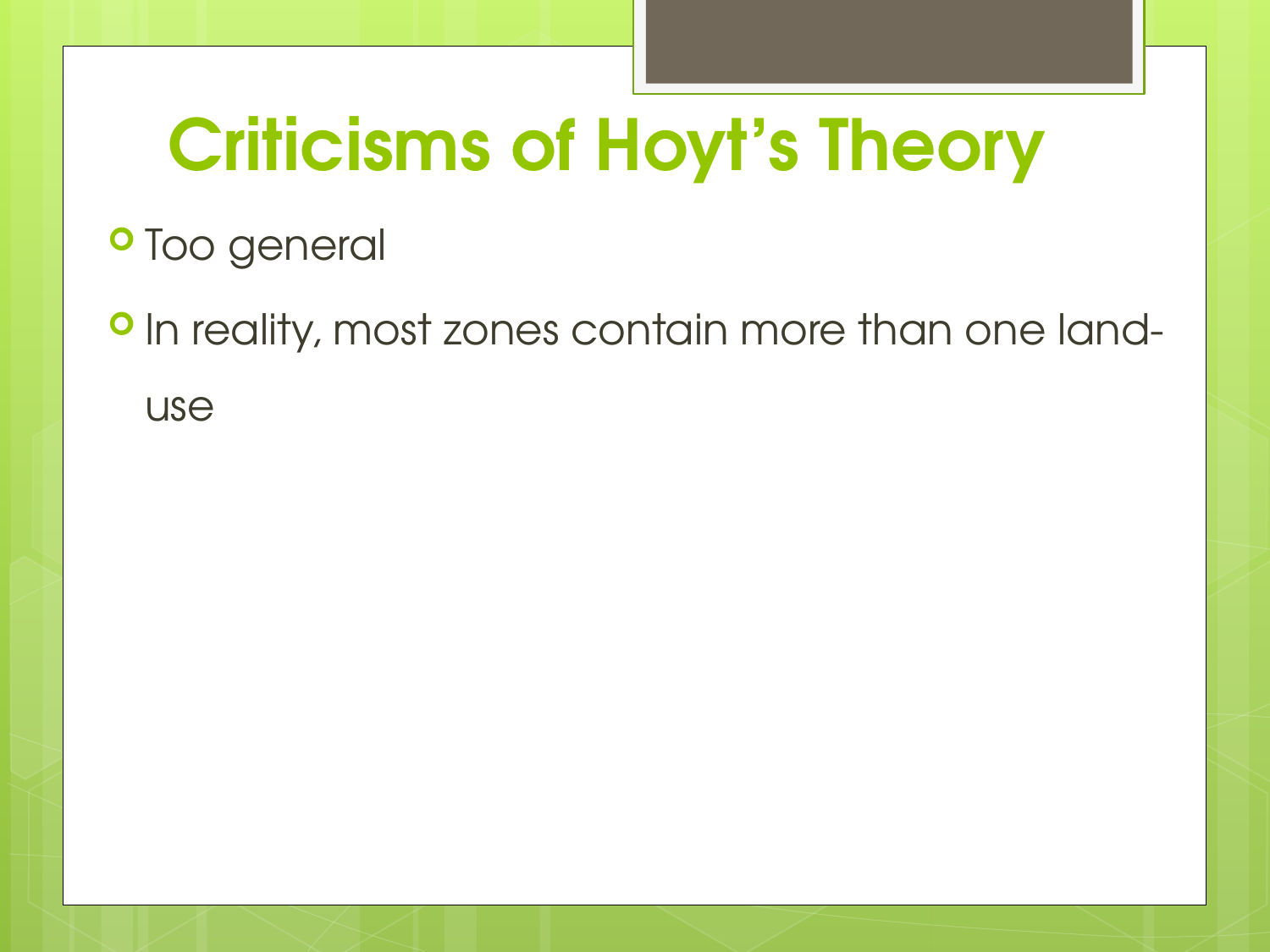

# Criticisms of Hoyt’s Theory
Too general
In reality, most zones contain more than one land-use